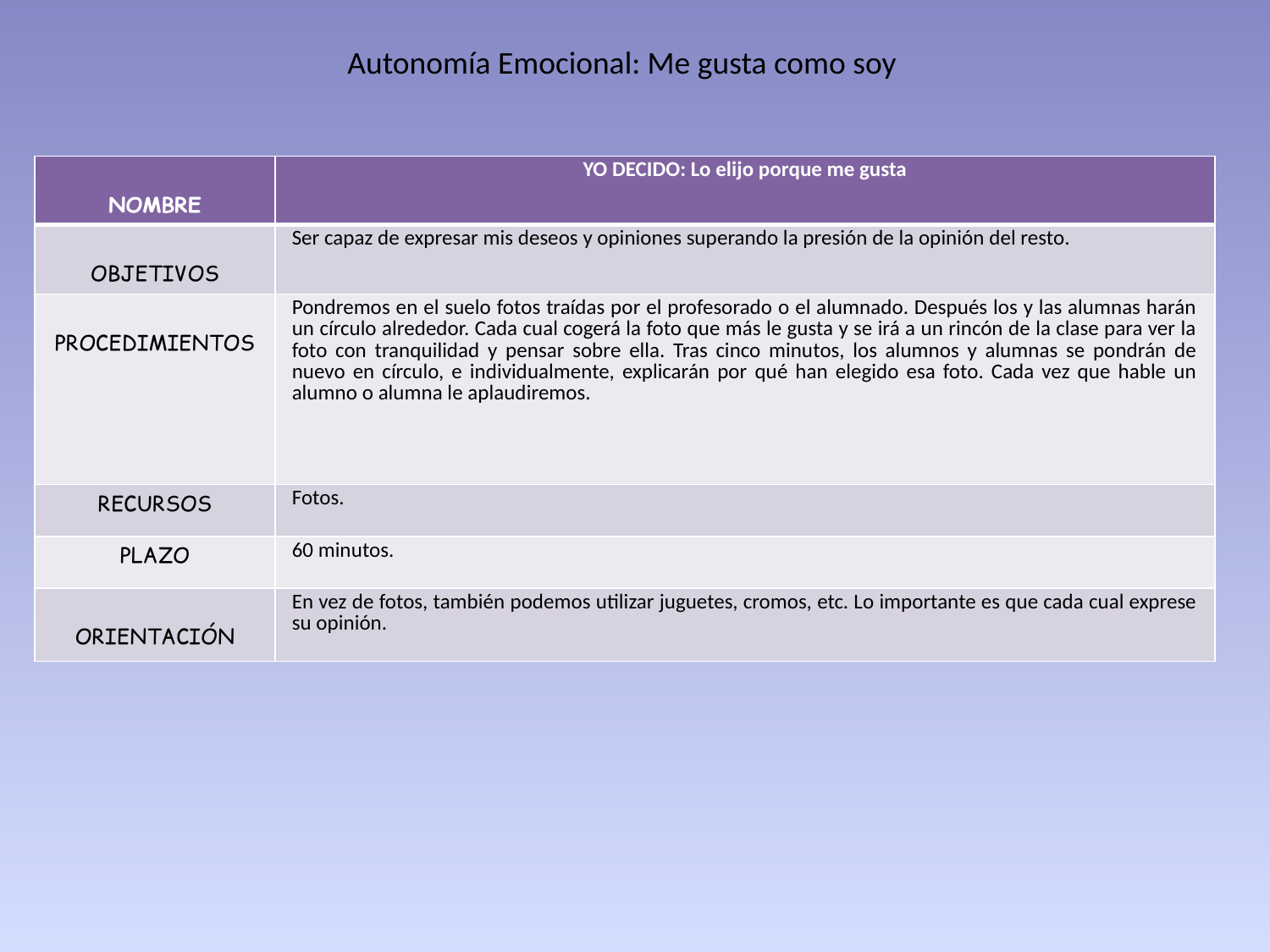

Autonomía Emocional: Me gusta como soy
| NOMBRE | YO DECIDO: Lo elijo porque me gusta |
| --- | --- |
| OBJETIVOS | Ser capaz de expresar mis deseos y opiniones superando la presión de la opinión del resto. |
| PROCEDIMIENTOS | Pondremos en el suelo fotos traídas por el profesorado o el alumnado. Después los y las alumnas harán un círculo alrededor. Cada cual cogerá la foto que más le gusta y se irá a un rincón de la clase para ver la foto con tranquilidad y pensar sobre ella. Tras cinco minutos, los alumnos y alumnas se pondrán de nuevo en círculo, e individualmente, explicarán por qué han elegido esa foto. Cada vez que hable un alumno o alumna le aplaudiremos. |
| RECURSOS | Fotos. |
| PLAZO | 60 minutos. |
| ORIENTACIÓN | En vez de fotos, también podemos utilizar juguetes, cromos, etc. Lo importante es que cada cual exprese su opinión. |